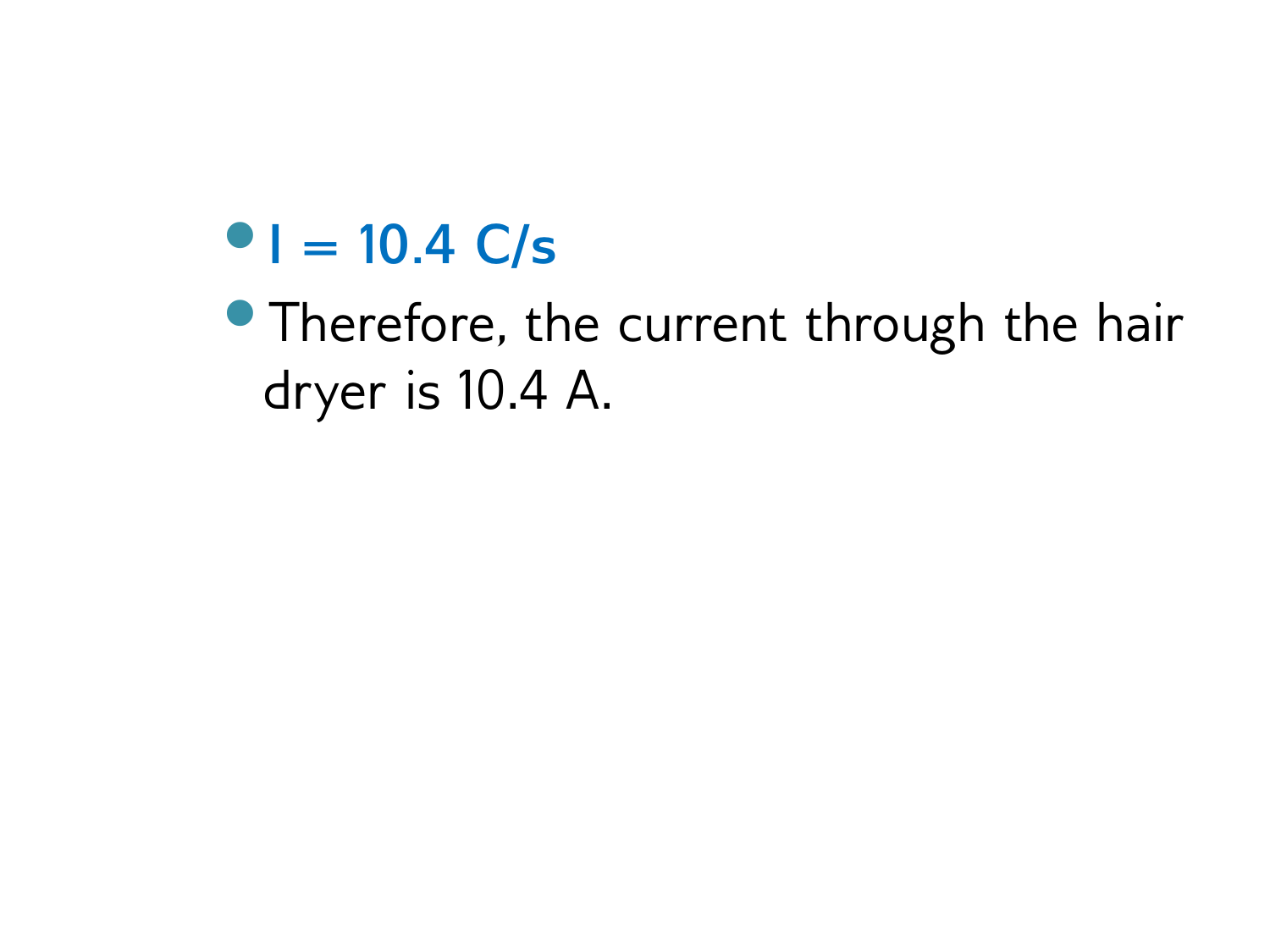

#
I = 10.4 C/s
Therefore, the current through the hair dryer is 10.4 A.